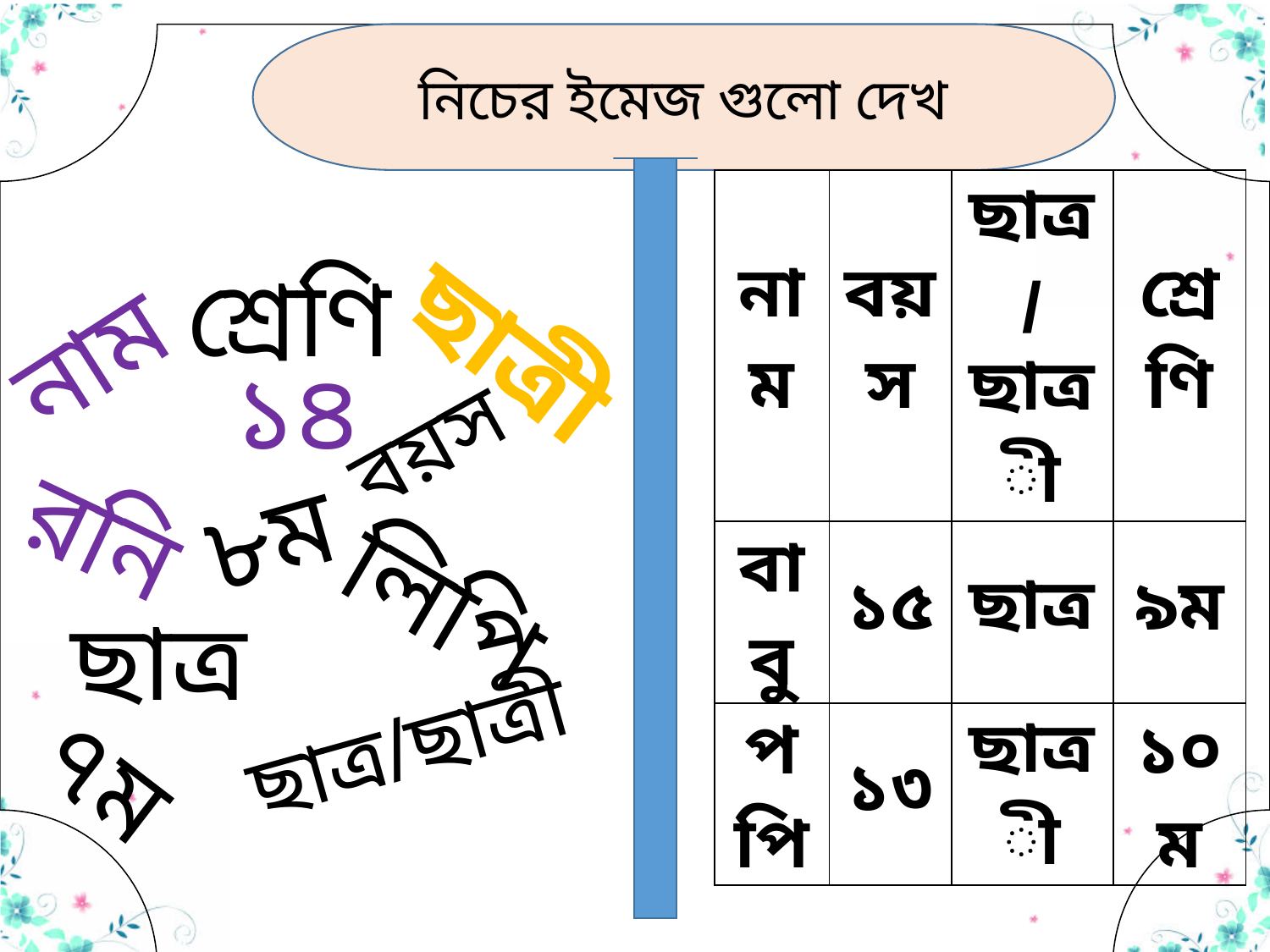

নিচের ইমেজ গুলো দেখ

| নাম | বয়স | ছাত্র/ছাত্রী | শ্রেণি |
| --- | --- | --- | --- |
| বাবু | ১৫ | ছাত্র | ৯ম |
| পপি | ১৩ | ছাত্রী | ১০ম |
শ্রেণি
ছাত্রী
নাম
১৪
বয়স
৮ম
রনি
লিপি
ছাত্র
ছাত্র/ছাত্রী
৭ম